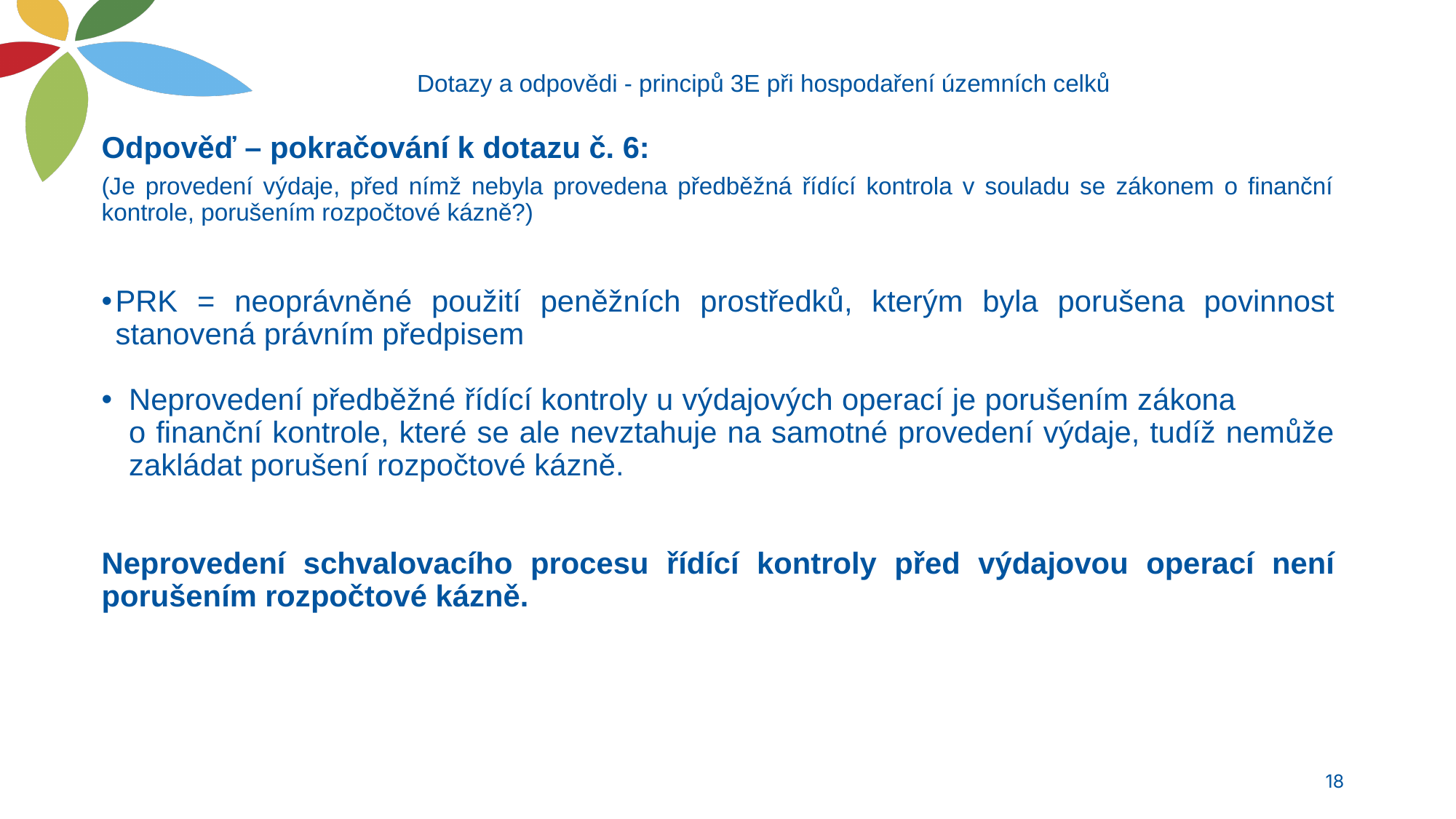

# Dotazy a odpovědi - principů 3E při hospodaření územních celků
Odpověď – pokračování k dotazu č. 6:
(Je provedení výdaje, před nímž nebyla provedena předběžná řídící kontrola v souladu se zákonem o finanční kontrole, porušením rozpočtové kázně?)

PRK = neoprávněné použití peněžních prostředků, kterým byla porušena povinnost stanovená právním předpisem

Neprovedení předběžné řídící kontroly u výdajových operací je porušením zákona            o finanční kontrole, které se ale nevztahuje na samotné provedení výdaje, tudíž nemůže zakládat porušení rozpočtové kázně.

Neprovedení schvalovacího procesu řídící kontroly před výdajovou operací není porušením rozpočtové kázně.

18